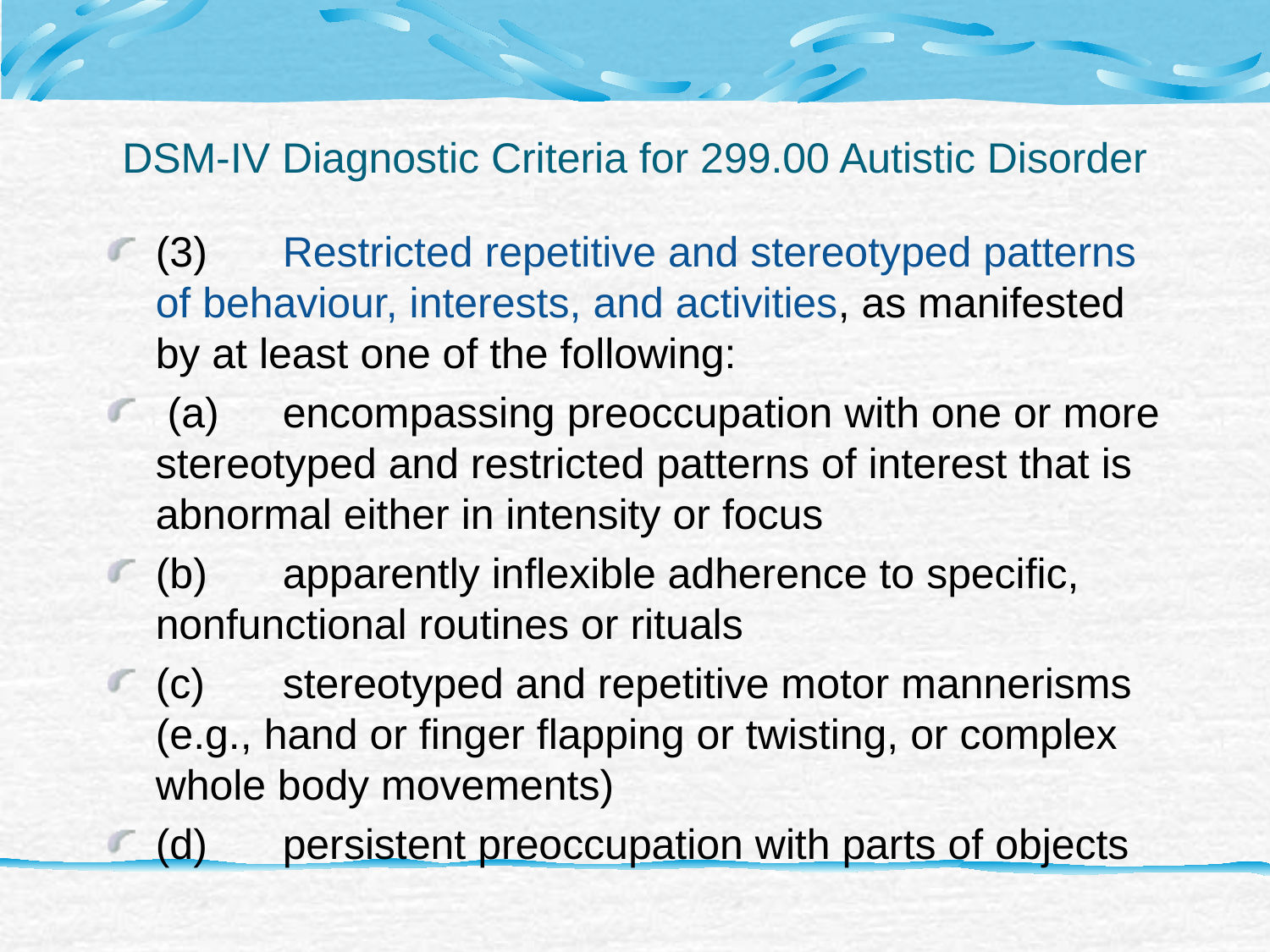

# DSM-IV Diagnostic Criteria for 299.00 Autistic Disorder
(3)	Restricted repetitive and stereotyped patterns of behaviour, interests, and activities, as manifested by at least one of the following:
 (a)	encompassing preoccupation with one or more stereotyped and restricted patterns of interest that is abnormal either in intensity or focus
(b)	apparently inflexible adherence to specific, nonfunctional routines or rituals
(c)	stereotyped and repetitive motor mannerisms (e.g., hand or finger flapping or twisting, or complex whole body movements)
(d)	persistent preoccupation with parts of objects